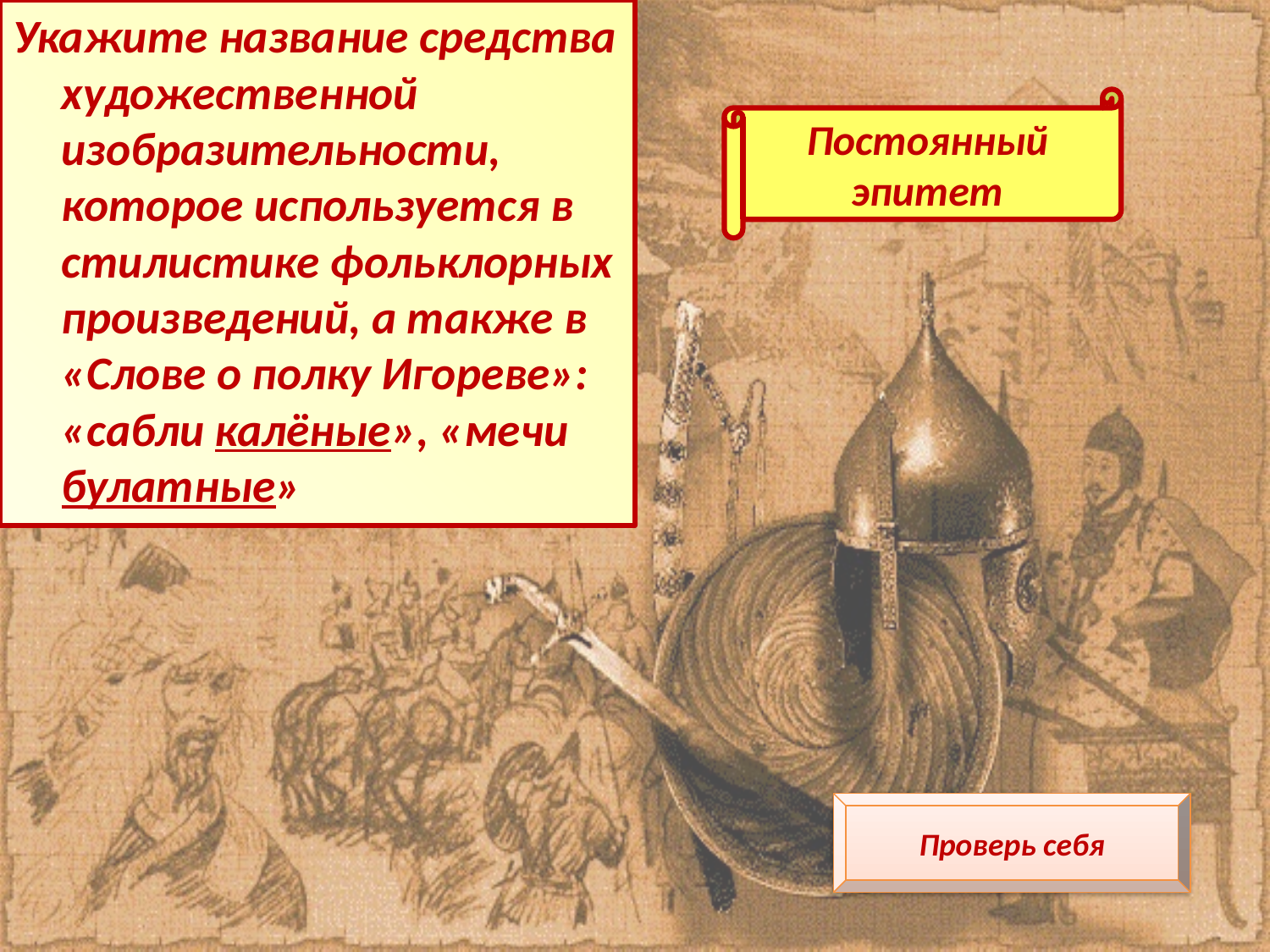

Укажите название средства художественной изобразительности, которое используется в стилистике фольклорных произведений, а также в «Слове о полку Игореве»: «сабли калёные», «мечи булатные»
Постоянный эпитет
Проверь себя